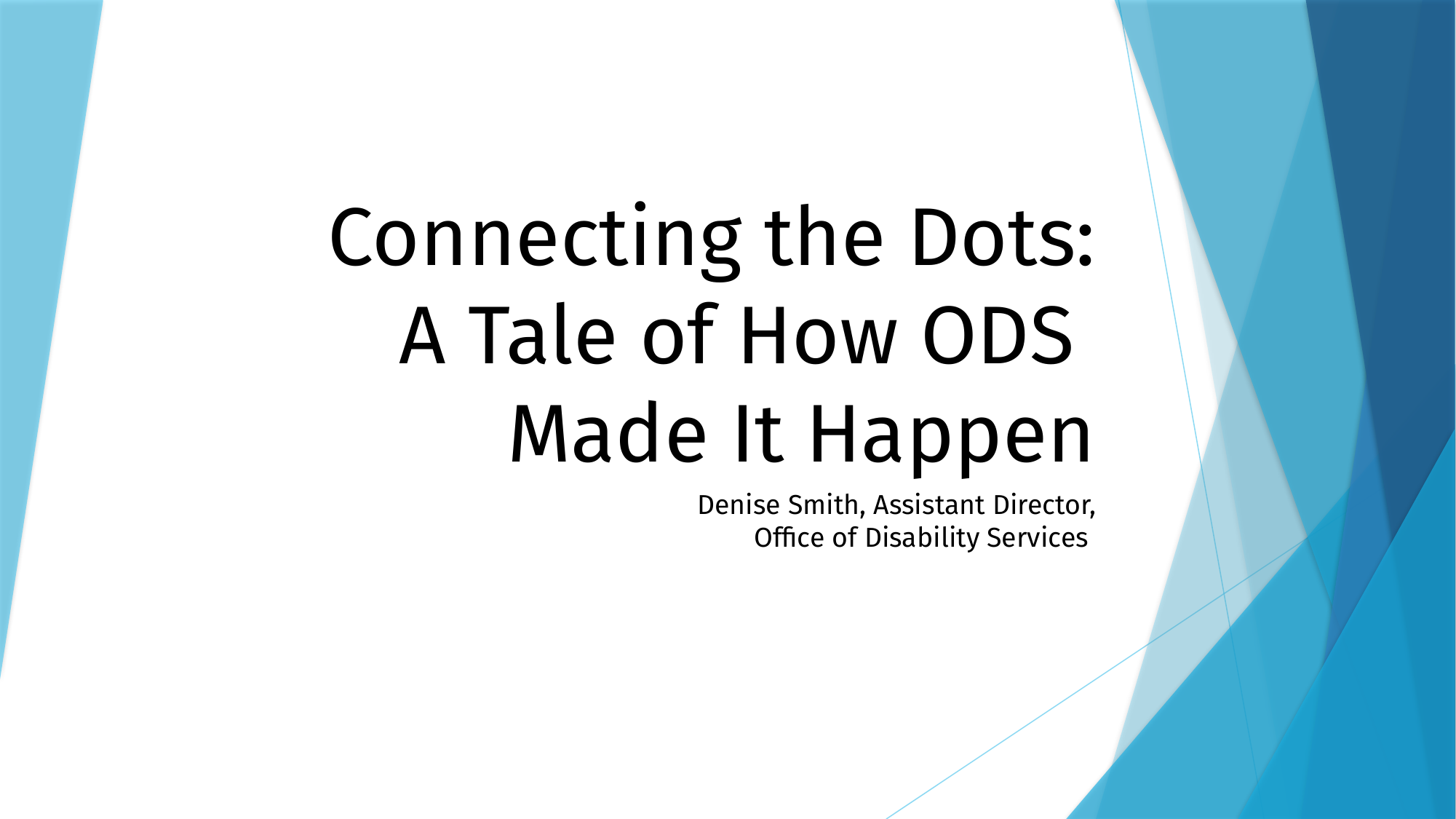

# Connecting the Dots: A Tale of How ODS Made It Happen
Denise Smith, Assistant Director, Office of Disability Services